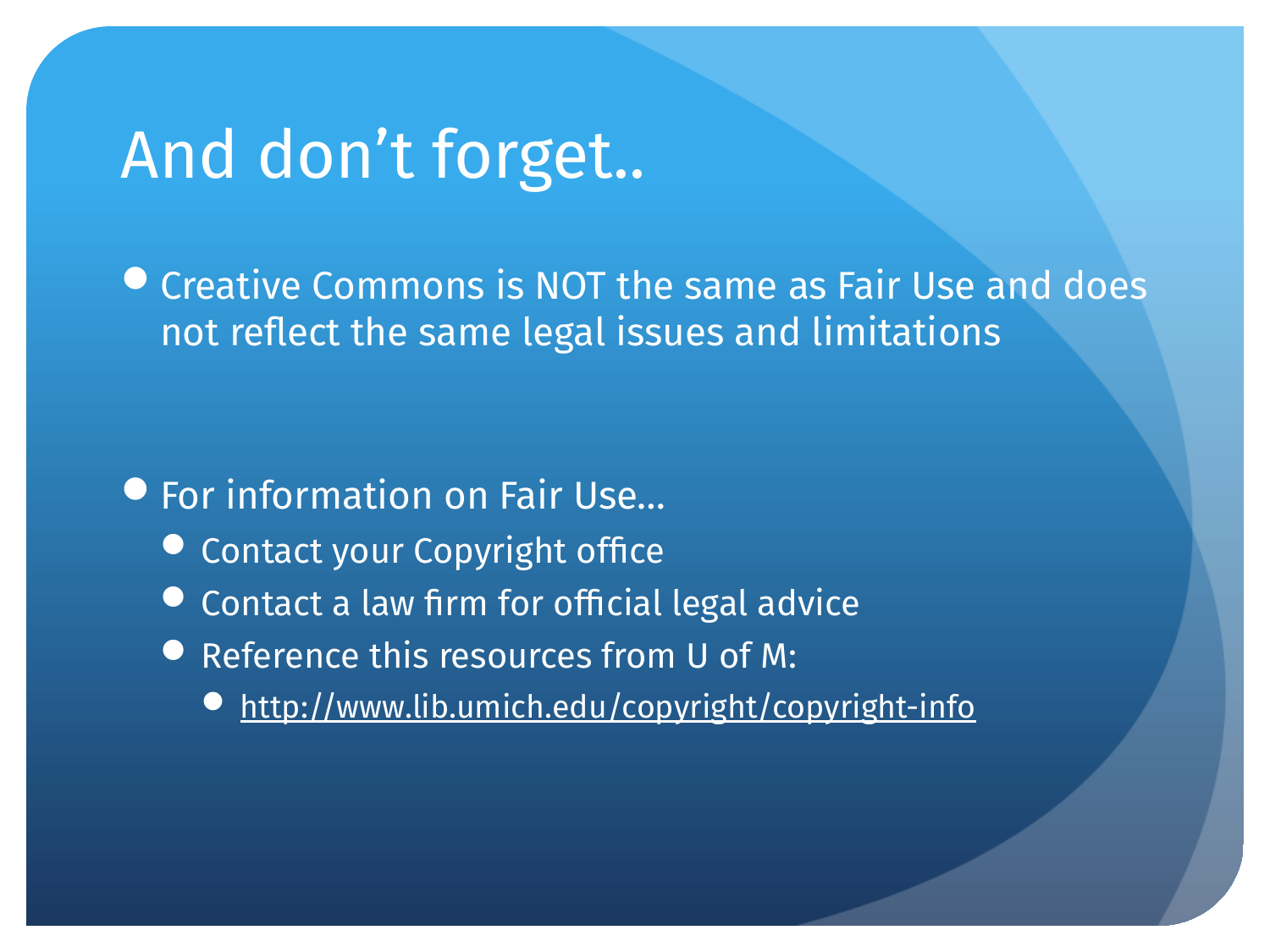

# And don’t forget..
Creative Commons is NOT the same as Fair Use and does not reflect the same legal issues and limitations

For information on Fair Use…
Contact your Copyright office
Contact a law firm for official legal advice
Reference this resources from U of M:
http://www.lib.umich.edu/copyright/copyright-info